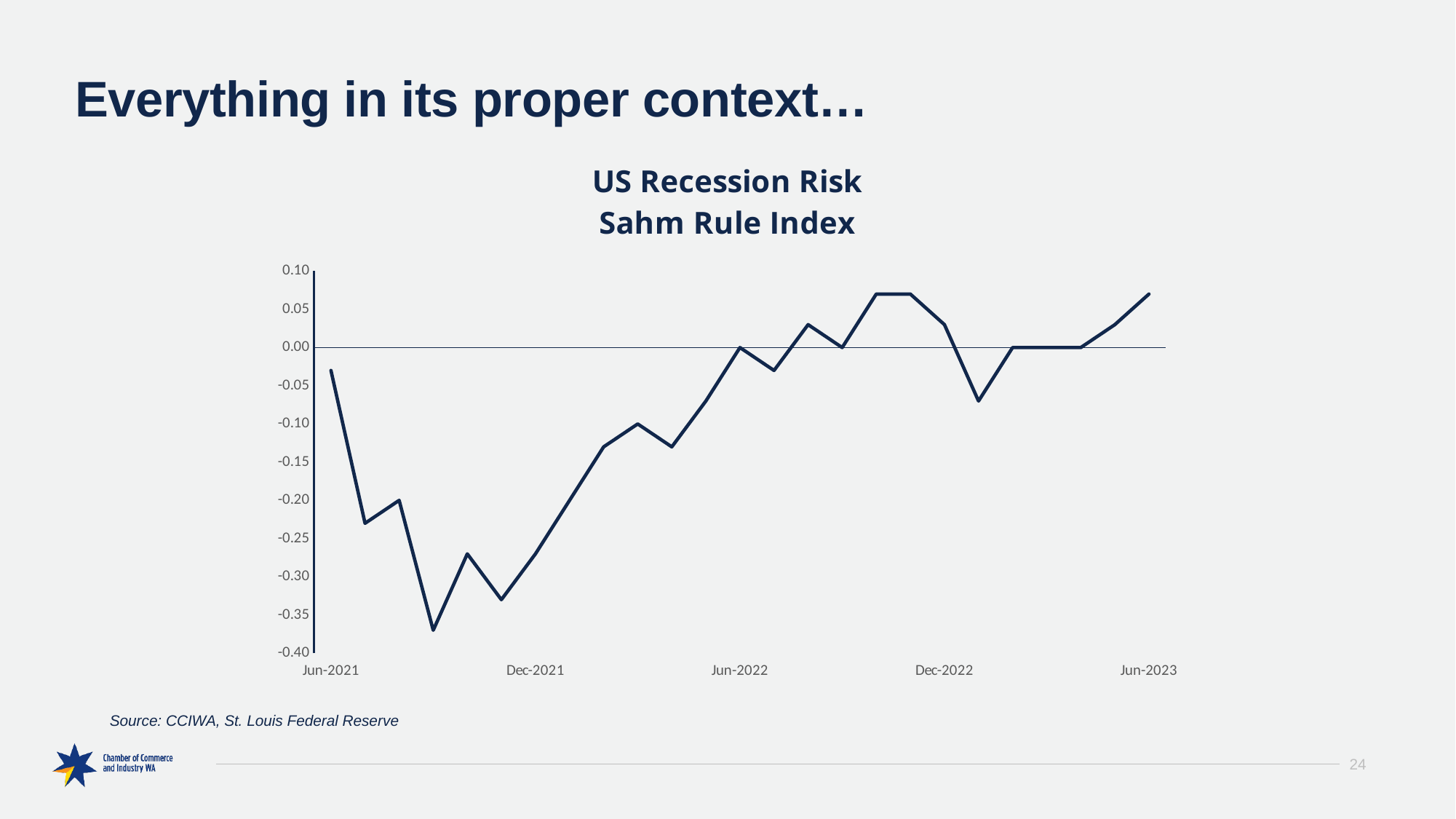

# Everything in its proper context…

### Chart: US Recession Risk
Sahm Rule Index

| Category |  |
|---|---|
| 44348 | -0.03 |
| 44378 | -0.23 |
| 44409 | -0.2 |
| 44440 | -0.37 |
| 44470 | -0.27 |
| 44501 | -0.33 |
| 44531 | -0.27 |
| 44562 | -0.2 |
| 44593 | -0.13 |
| 44621 | -0.1 |
| 44652 | -0.13 |
| 44682 | -0.07 |
| 44713 | 0.0 |
| 44743 | -0.03 |
| 44774 | 0.03 |
| 44805 | 0.0 |
| 44835 | 0.07 |
| 44866 | 0.07 |
| 44896 | 0.03 |
| 44927 | -0.07 |
| 44958 | 0.0 |
| 44986 | 0.0 |
| 45017 | 0.0 |
| 45047 | 0.03 |
| 45078 | 0.07 |
Source: CCIWA, St. Louis Federal Reserve
24